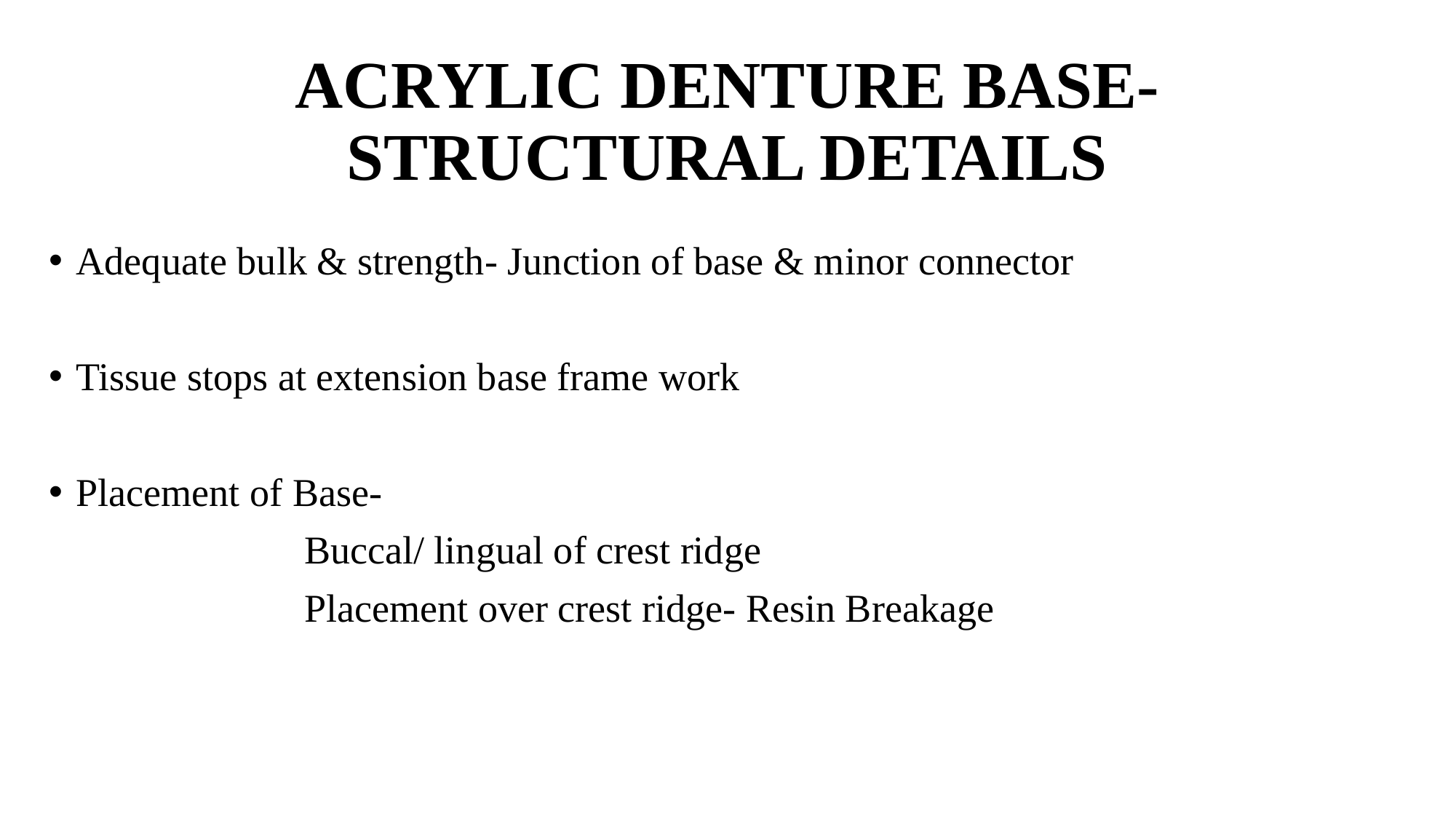

# ACRYLIC DENTURE BASE- STRUCTURAL DETAILS
Adequate bulk & strength- Junction of base & minor connector

Tissue stops at extension base frame work

Placement of Base-
                          Buccal/ lingual of crest ridge
                          Placement over crest ridge- Resin Breakage